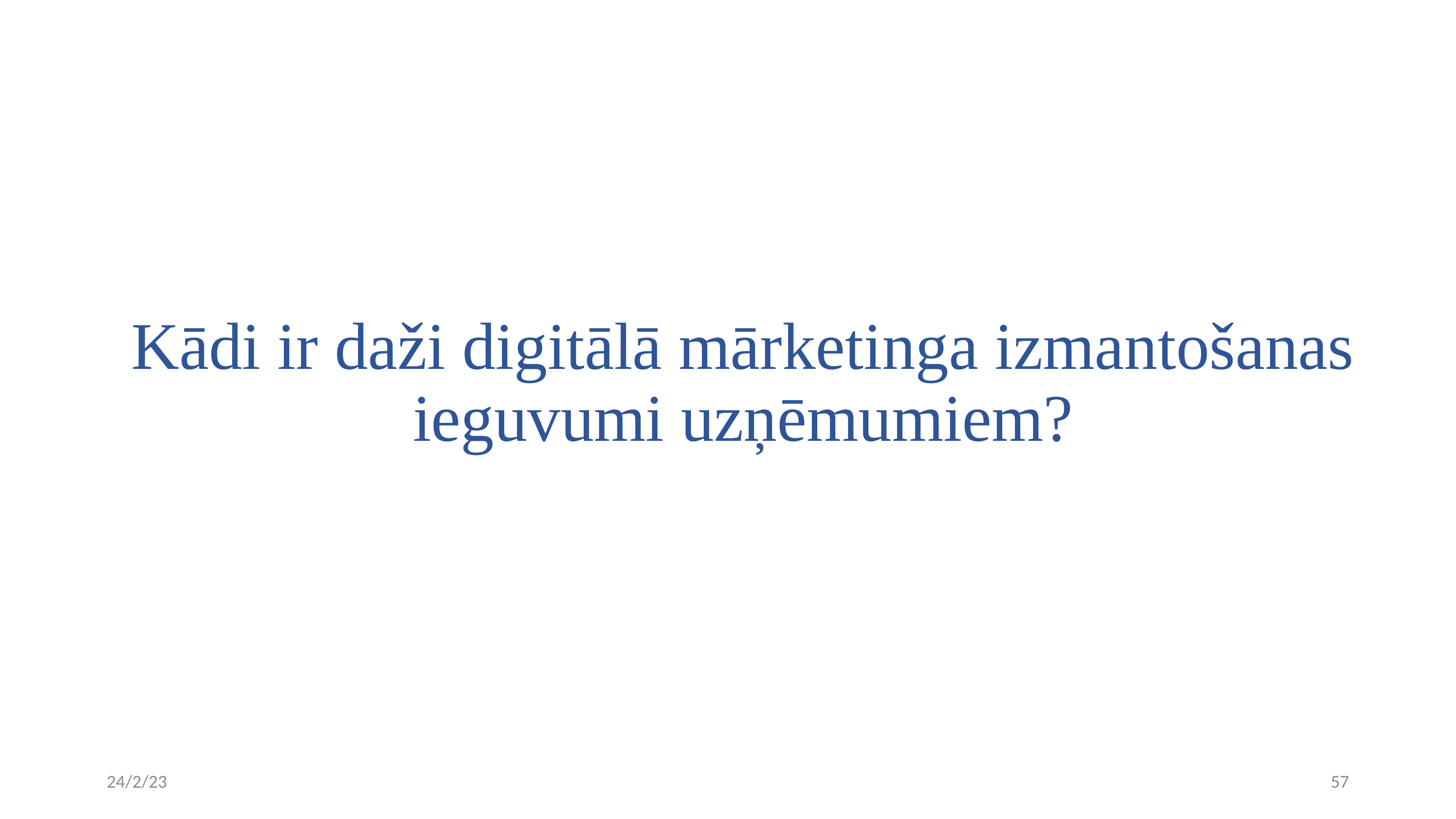

# Kādi ir daži digitālā mārketinga izmantošanas ieguvumi uzņēmumiem?
24/2/23
57